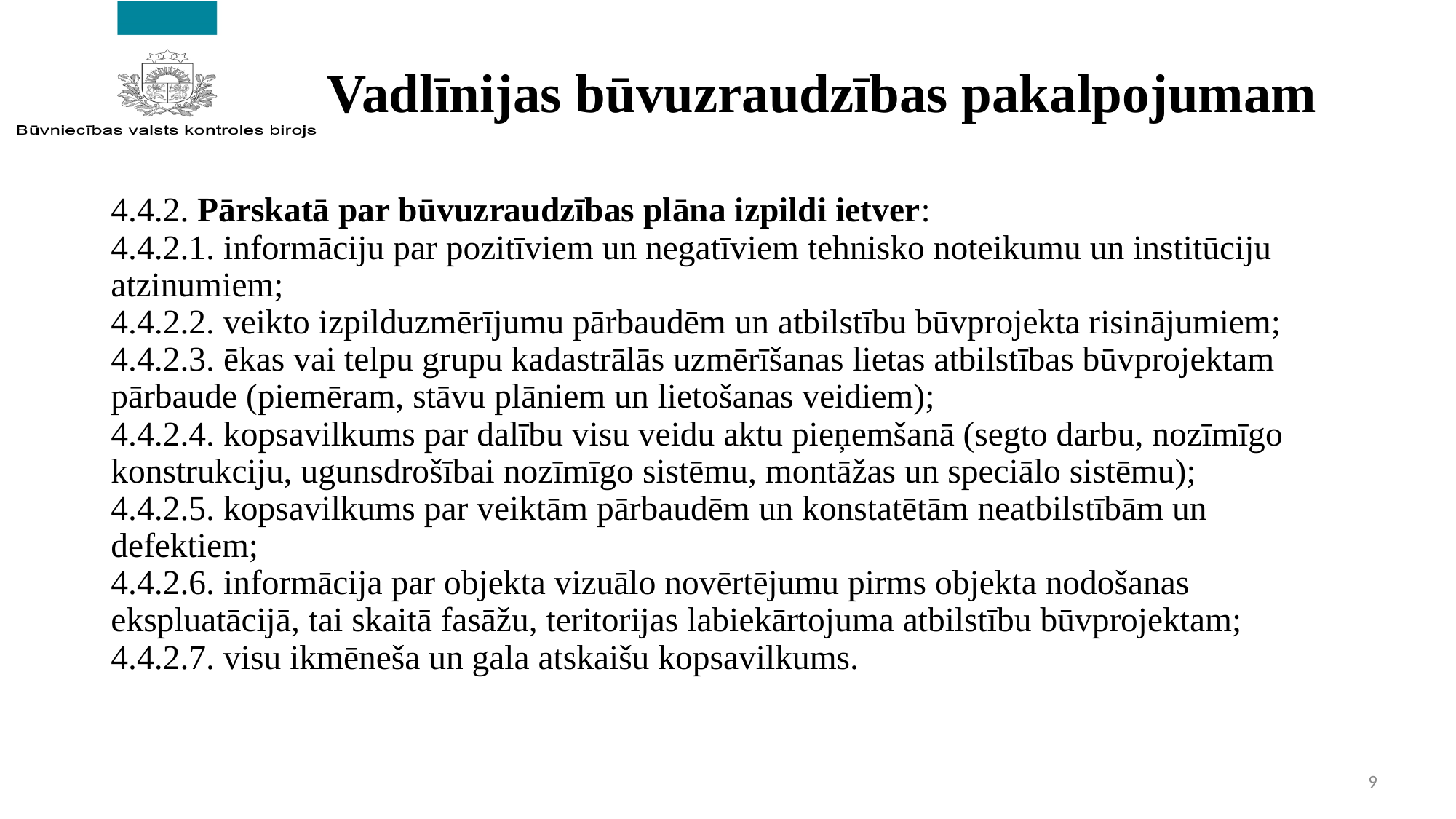

# Vadlīnijas būvuzraudzības pakalpojumam
4.4.2. Pārskatā par būvuzraudzības plāna izpildi ietver:
4.4.2.1. informāciju par pozitīviem un negatīviem tehnisko noteikumu un institūciju
atzinumiem;
4.4.2.2. veikto izpilduzmērījumu pārbaudēm un atbilstību būvprojekta risinājumiem;
4.4.2.3. ēkas vai telpu grupu kadastrālās uzmērīšanas lietas atbilstības būvprojektam
pārbaude (piemēram, stāvu plāniem un lietošanas veidiem);
4.4.2.4. kopsavilkums par dalību visu veidu aktu pieņemšanā (segto darbu, nozīmīgo
konstrukciju, ugunsdrošībai nozīmīgo sistēmu, montāžas un speciālo sistēmu);
4.4.2.5. kopsavilkums par veiktām pārbaudēm un konstatētām neatbilstībām un
defektiem;
4.4.2.6. informācija par objekta vizuālo novērtējumu pirms objekta nodošanas
ekspluatācijā, tai skaitā fasāžu, teritorijas labiekārtojuma atbilstību būvprojektam;
4.4.2.7. visu ikmēneša un gala atskaišu kopsavilkums.
9